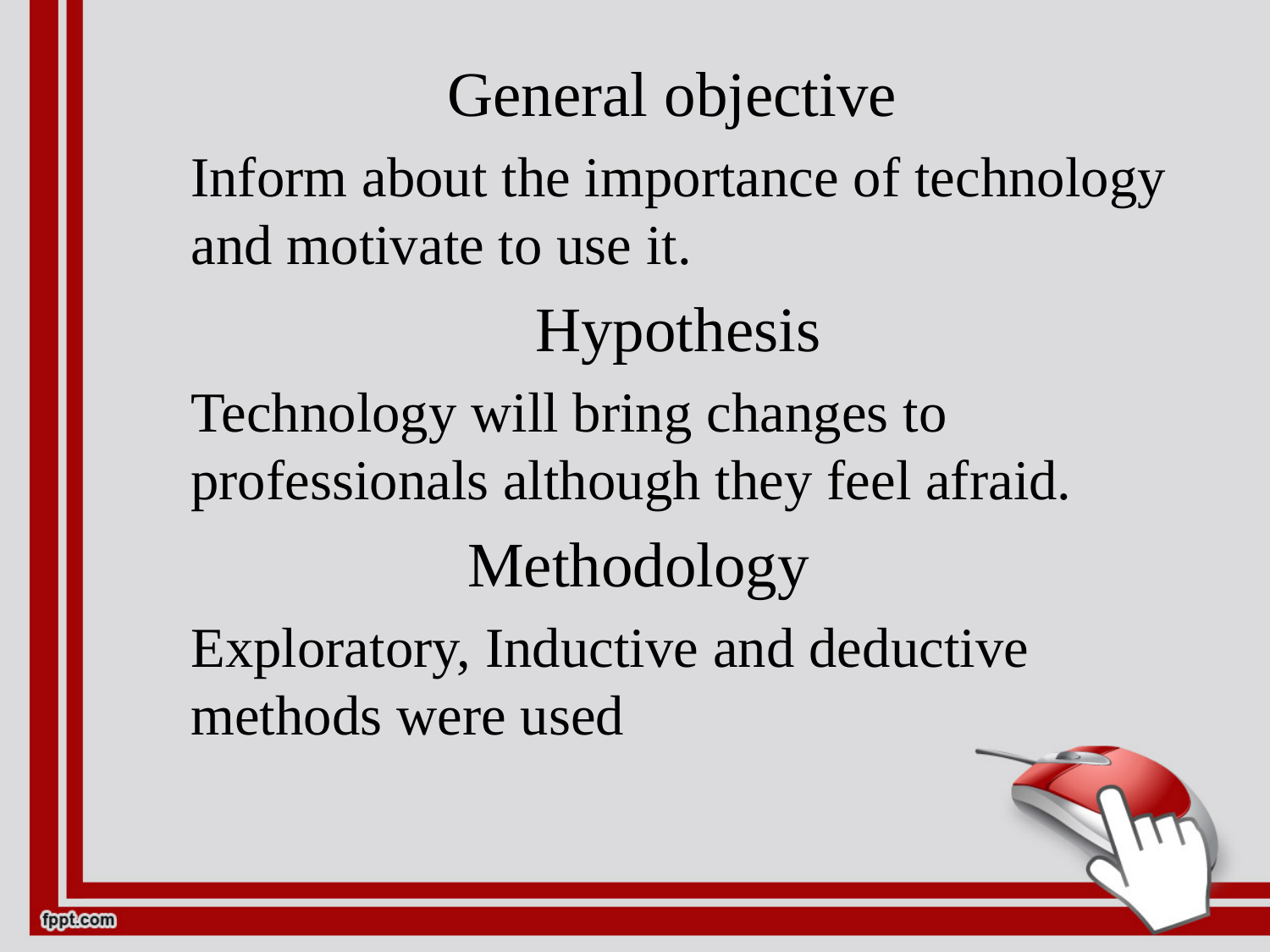

General objective
	Inform about the importance of technology and motivate to use it.
Hypothesis
	Technology will bring changes to professionals although they feel afraid.
Methodology
	Exploratory, Inductive and deductive methods were used